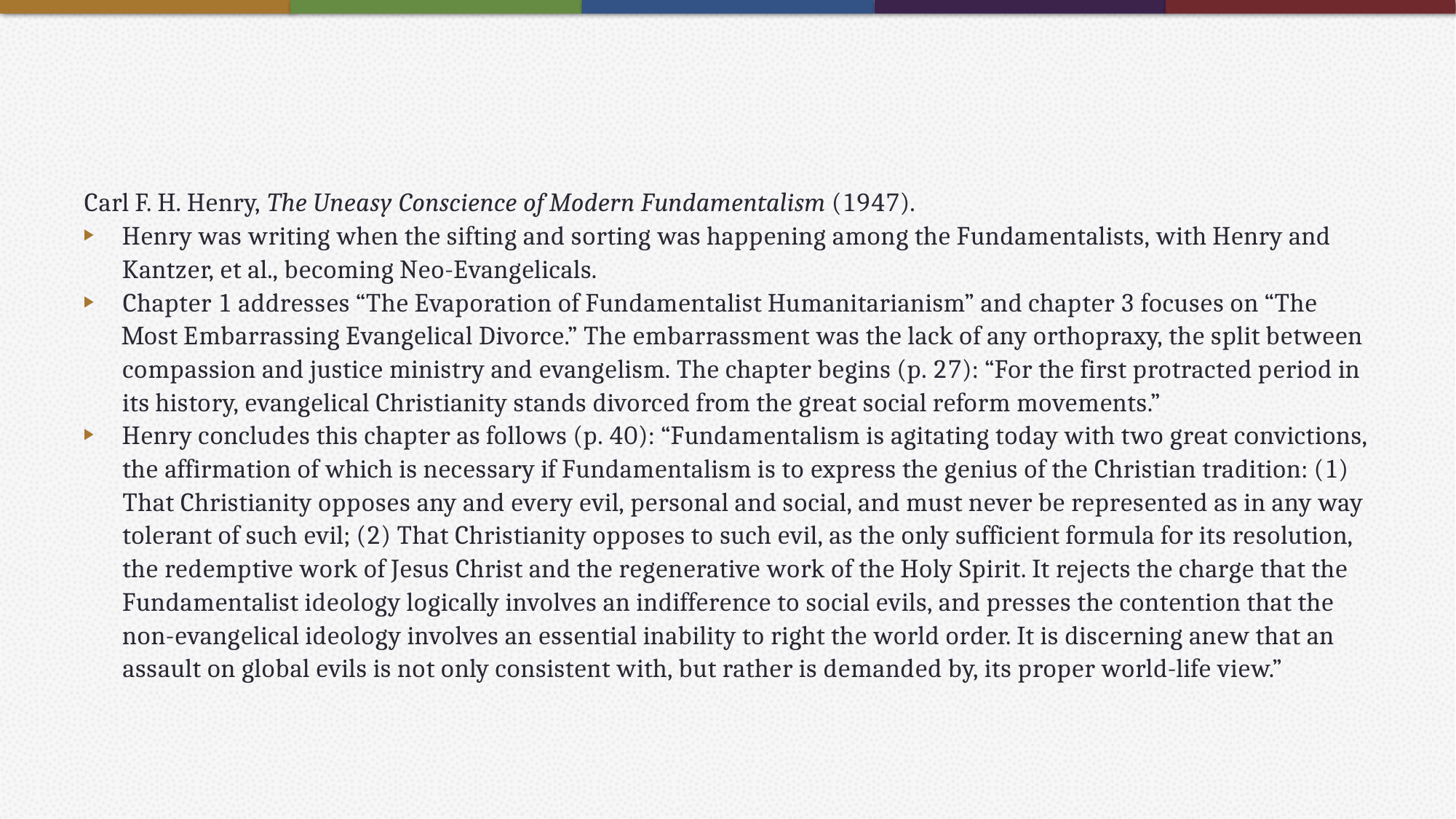

#
Carl F. H. Henry, The Uneasy Conscience of Modern Fundamentalism (1947).
Henry was writing when the sifting and sorting was happening among the Fundamentalists, with Henry and Kantzer, et al., becoming Neo-Evangelicals.
Chapter 1 addresses “The Evaporation of Fundamentalist Humanitarianism” and chapter 3 focuses on “The Most Embarrassing Evangelical Divorce.” The embarrassment was the lack of any orthopraxy, the split between compassion and justice ministry and evangelism. The chapter begins (p. 27): “For the first protracted period in its history, evangelical Christianity stands divorced from the great social reform movements.”
Henry concludes this chapter as follows (p. 40): “Fundamentalism is agitating today with two great convictions, the affirmation of which is necessary if Fundamentalism is to express the genius of the Christian tradition: (1) That Christianity opposes any and every evil, personal and social, and must never be represented as in any way tolerant of such evil; (2) That Christianity opposes to such evil, as the only sufficient formula for its resolution, the redemptive work of Jesus Christ and the regenerative work of the Holy Spirit. It rejects the charge that the Fundamentalist ideology logically involves an indifference to social evils, and presses the contention that the non-evangelical ideology involves an essential inability to right the world order. It is discerning anew that an assault on global evils is not only consistent with, but rather is demanded by, its proper world-life view.”